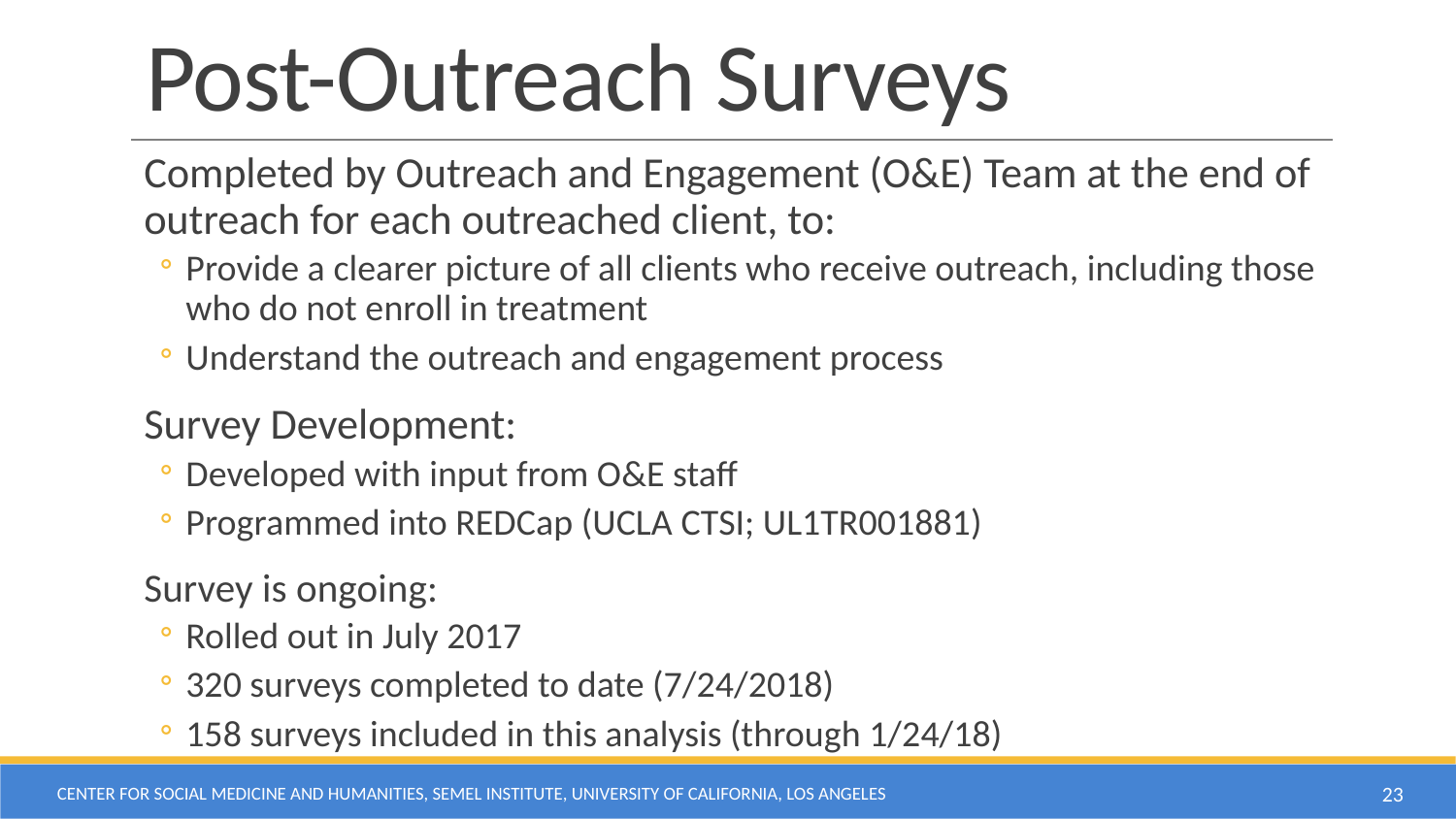

# Post-Outreach Surveys
Completed by Outreach and Engagement (O&E) Team at the end of outreach for each outreached client, to:
Provide a clearer picture of all clients who receive outreach, including those who do not enroll in treatment
Understand the outreach and engagement process
Survey Development:
Developed with input from O&E staff
Programmed into REDCap (UCLA CTSI; UL1TR001881)
Survey is ongoing:
Rolled out in July 2017
320 surveys completed to date (7/24/2018)
158 surveys included in this analysis (through 1/24/18)
Center for Social Medicine and Humanities, Semel Institute, University of California, Los Angeles
23